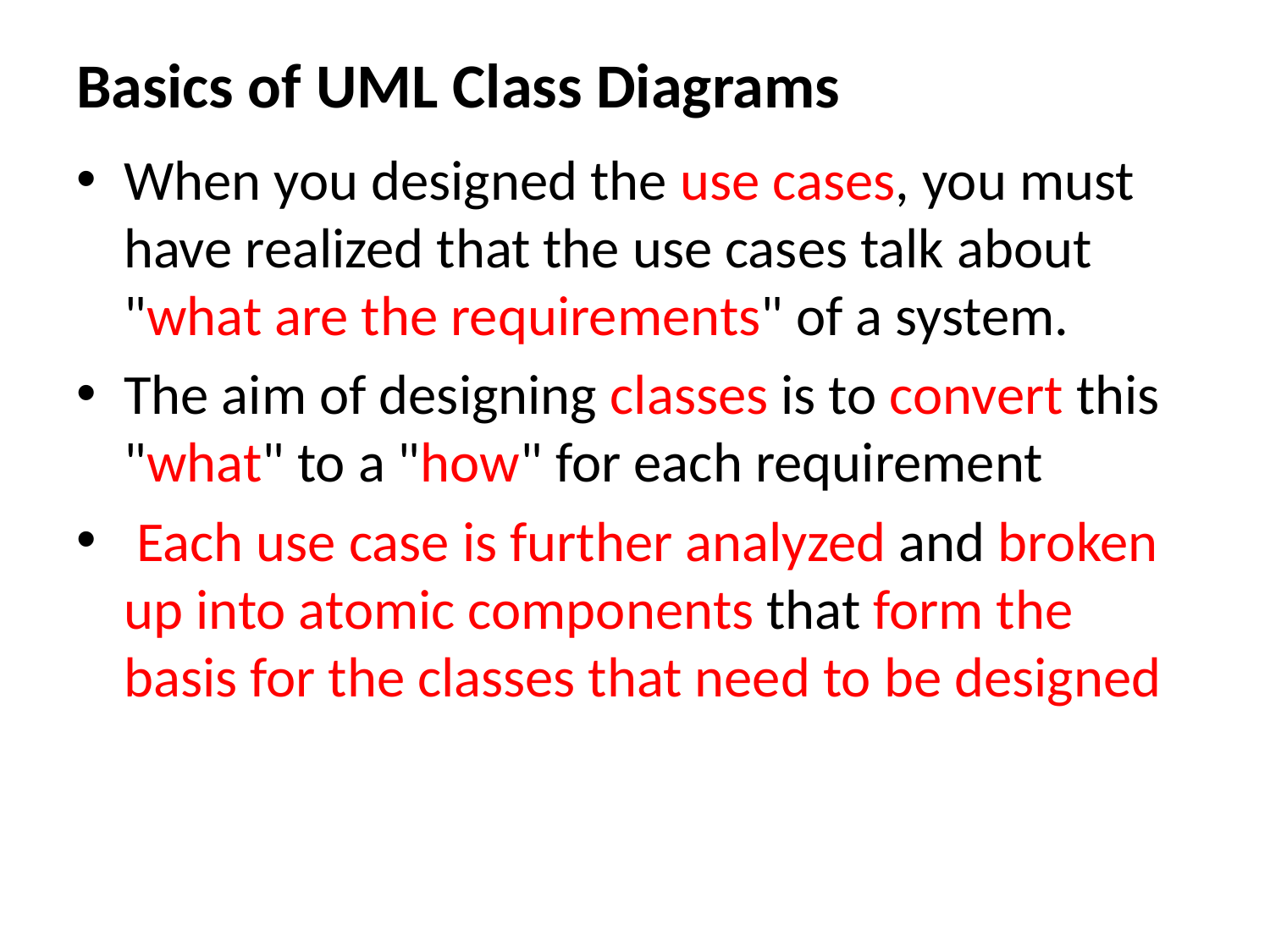

# Basics of UML Class Diagrams
When you designed the use cases, you must have realized that the use cases talk about "what are the requirements" of a system.
The aim of designing classes is to convert this "what" to a "how" for each requirement
 Each use case is further analyzed and broken up into atomic components that form the basis for the classes that need to be designed